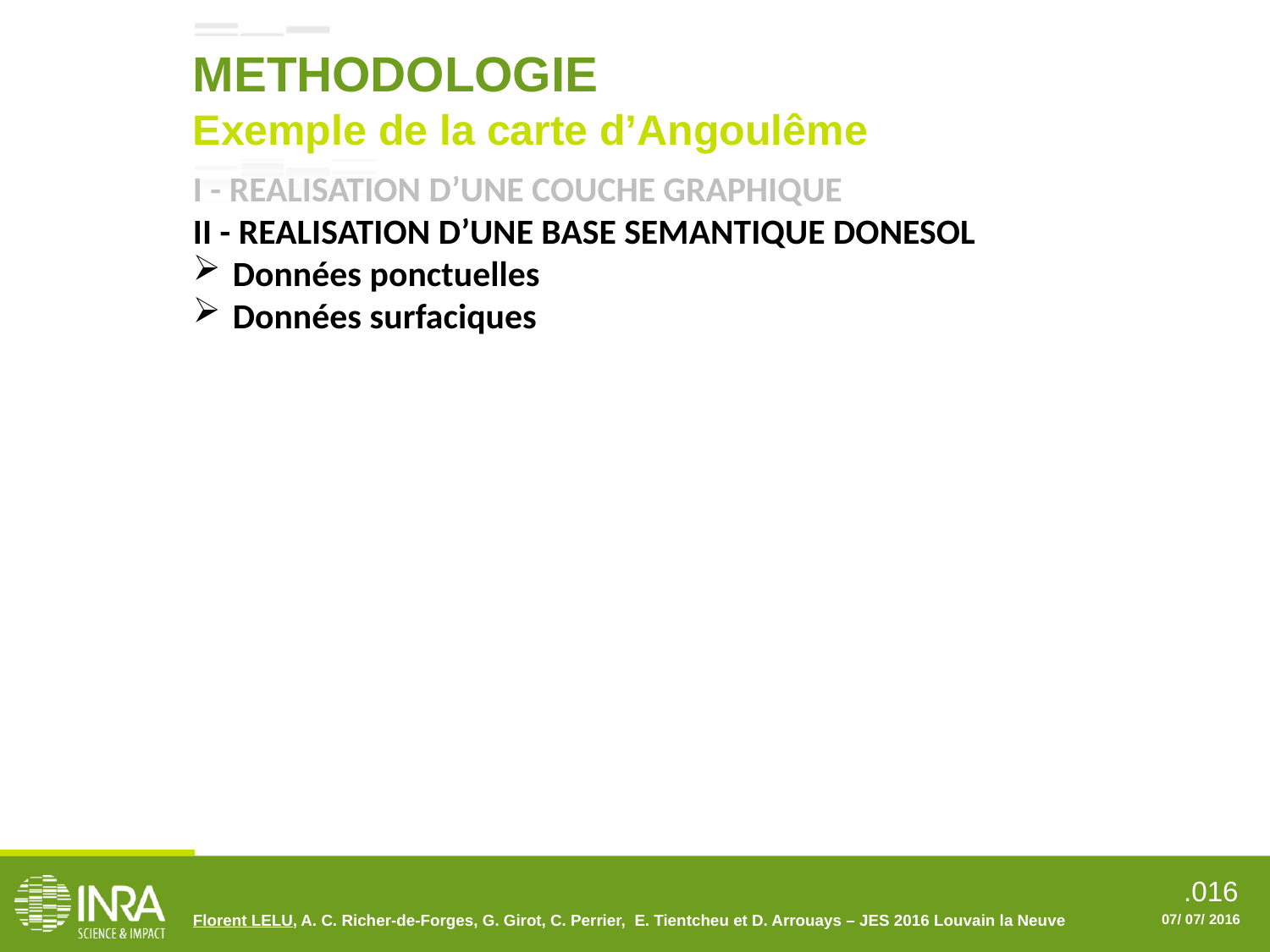

METHODOLOGIE
Exemple de la carte d’Angoulême
I - REALISATION D’UNE COUCHE GRAPHIQUE
II - REALISATION D’UNE BASE SEMANTIQUE DONESOL
Données ponctuelles
Données surfaciques

Florent LELU, A. C. Richer-de-Forges, G. Girot, C. Perrier,  E. Tientcheu et D. Arrouays – JES 2016 Louvain la Neuve
07/ 07/ 2016